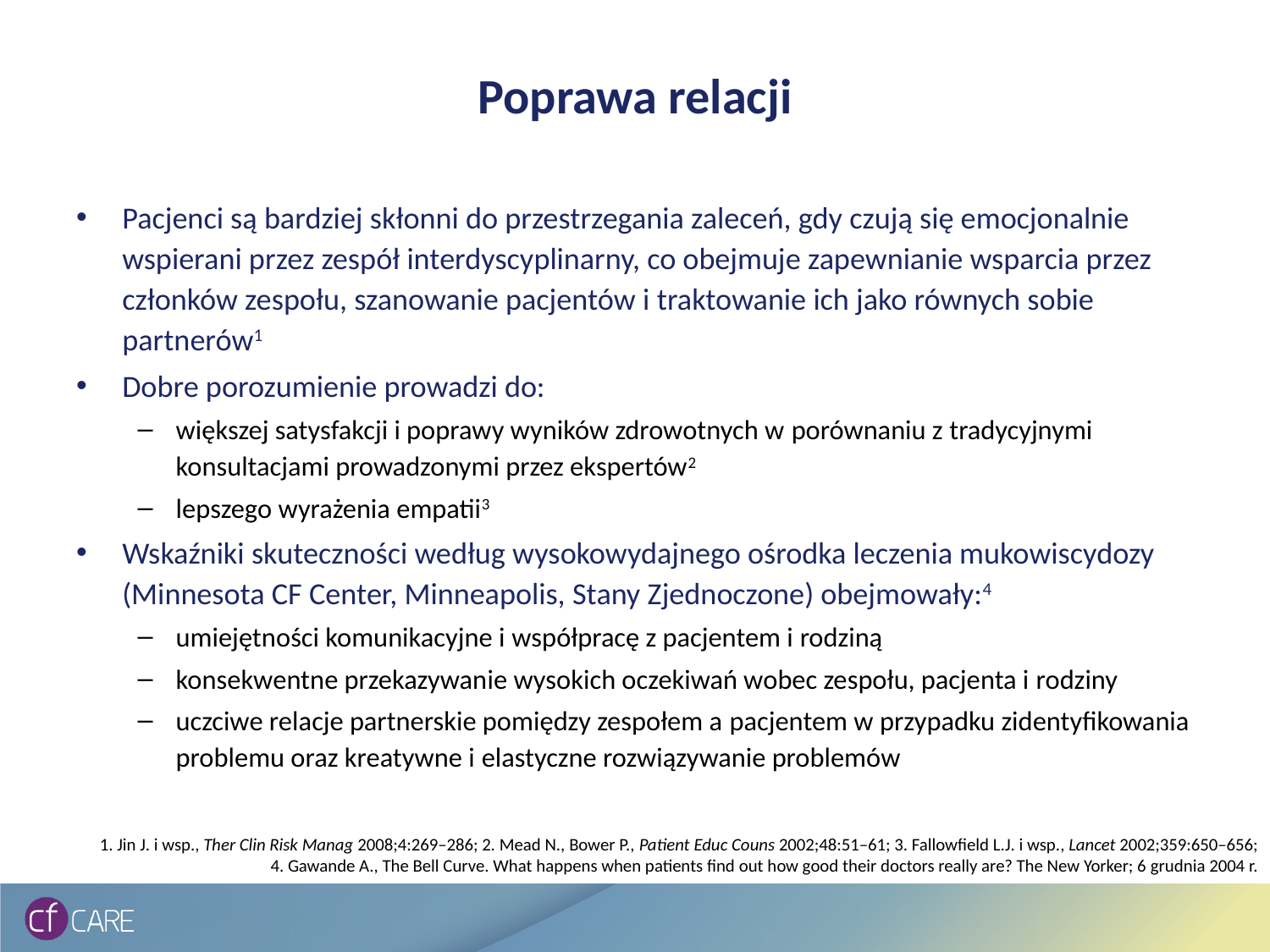

# Poprawa relacji
Pacjenci są bardziej skłonni do przestrzegania zaleceń, gdy czują się emocjonalnie wspierani przez zespół interdyscyplinarny, co obejmuje zapewnianie wsparcia przez członków zespołu, szanowanie pacjentów i traktowanie ich jako równych sobie partnerów1
Dobre porozumienie prowadzi do:
większej satysfakcji i poprawy wyników zdrowotnych w porównaniu z tradycyjnymi konsultacjami prowadzonymi przez ekspertów2
lepszego wyrażenia empatii3
Wskaźniki skuteczności według wysokowydajnego ośrodka leczenia mukowiscydozy (Minnesota CF Center, Minneapolis, Stany Zjednoczone) obejmowały:4
umiejętności komunikacyjne i współpracę z pacjentem i rodziną
konsekwentne przekazywanie wysokich oczekiwań wobec zespołu, pacjenta i rodziny
uczciwe relacje partnerskie pomiędzy zespołem a pacjentem w przypadku zidentyfikowania problemu oraz kreatywne i elastyczne rozwiązywanie problemów

1. Jin J. i wsp., Ther Clin Risk Manag 2008;4:269–286; 2. Mead N., Bower P., Patient Educ Couns 2002;48:51–61; 3. Fallowfield L.J. i wsp., Lancet 2002;359:650–656;
4. Gawande A., The Bell Curve. What happens when patients find out how good their doctors really are? The New Yorker; 6 grudnia 2004 r.